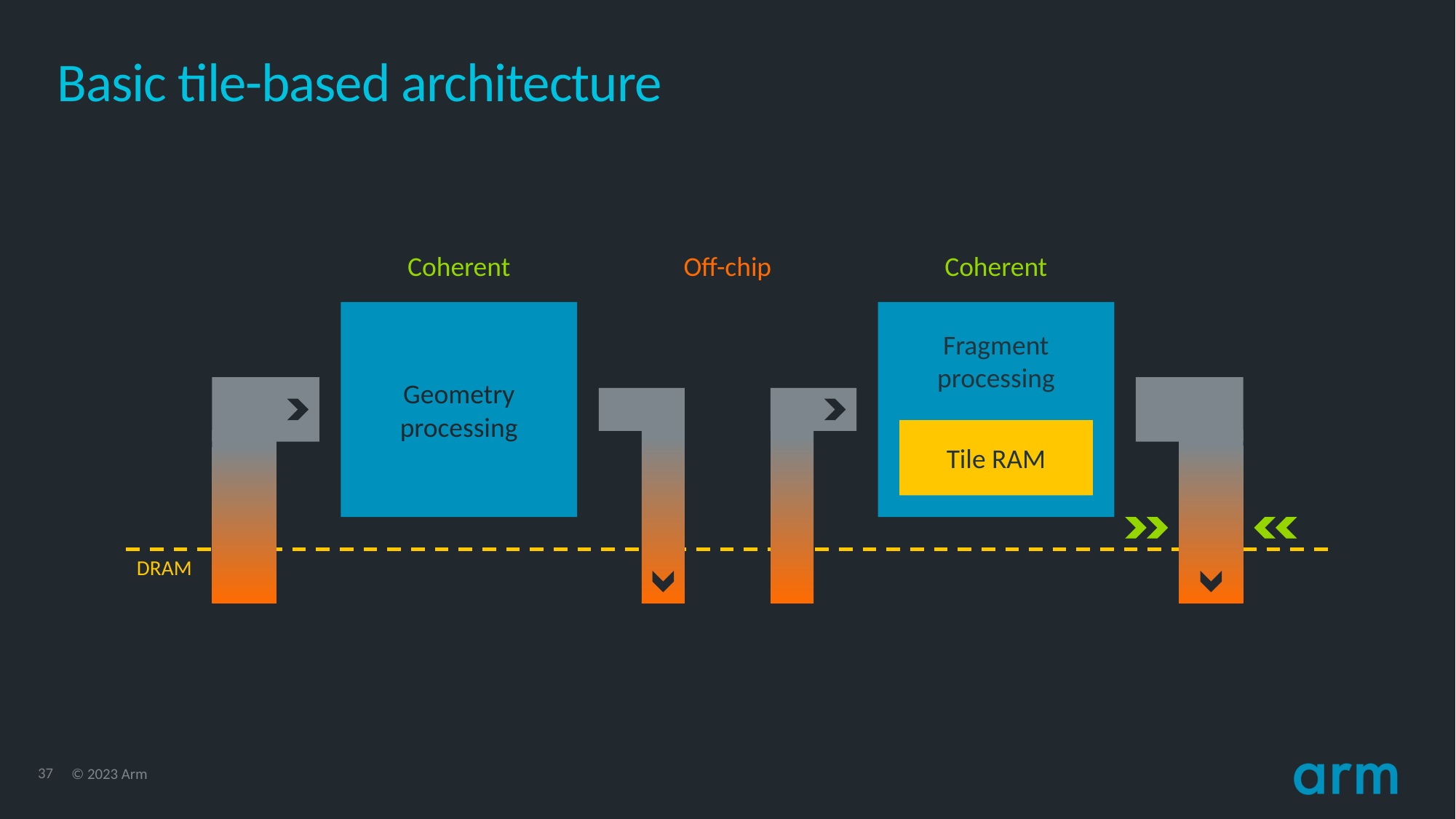

# Basic tile-based architecture
Coherent
Off-chip
Coherent
Geometry
processing
Fragment
processing

Tile RAM

DRAM